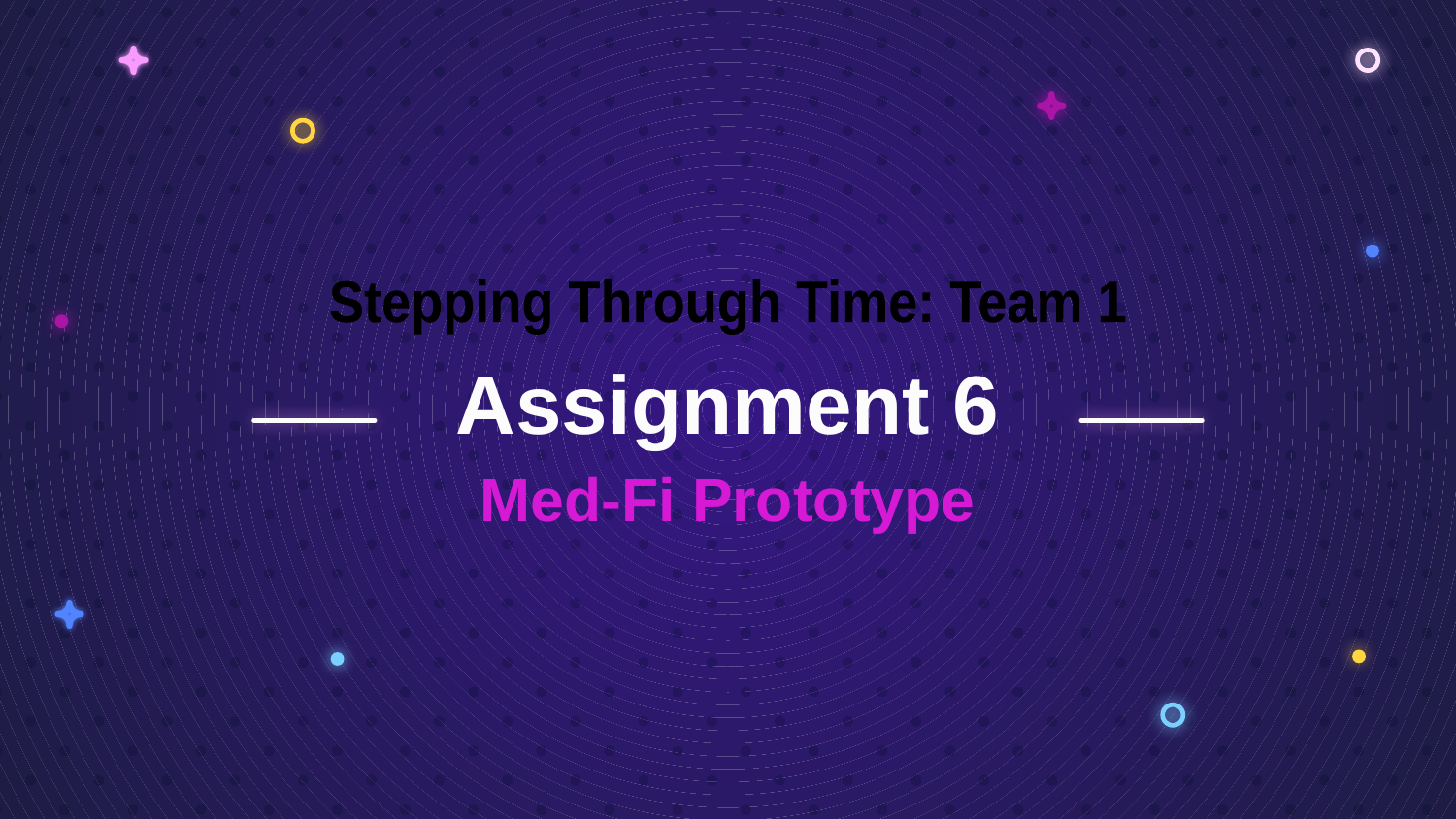

Stepping Through Time: Team 1
# Assignment 6

Med-Fi Prototype